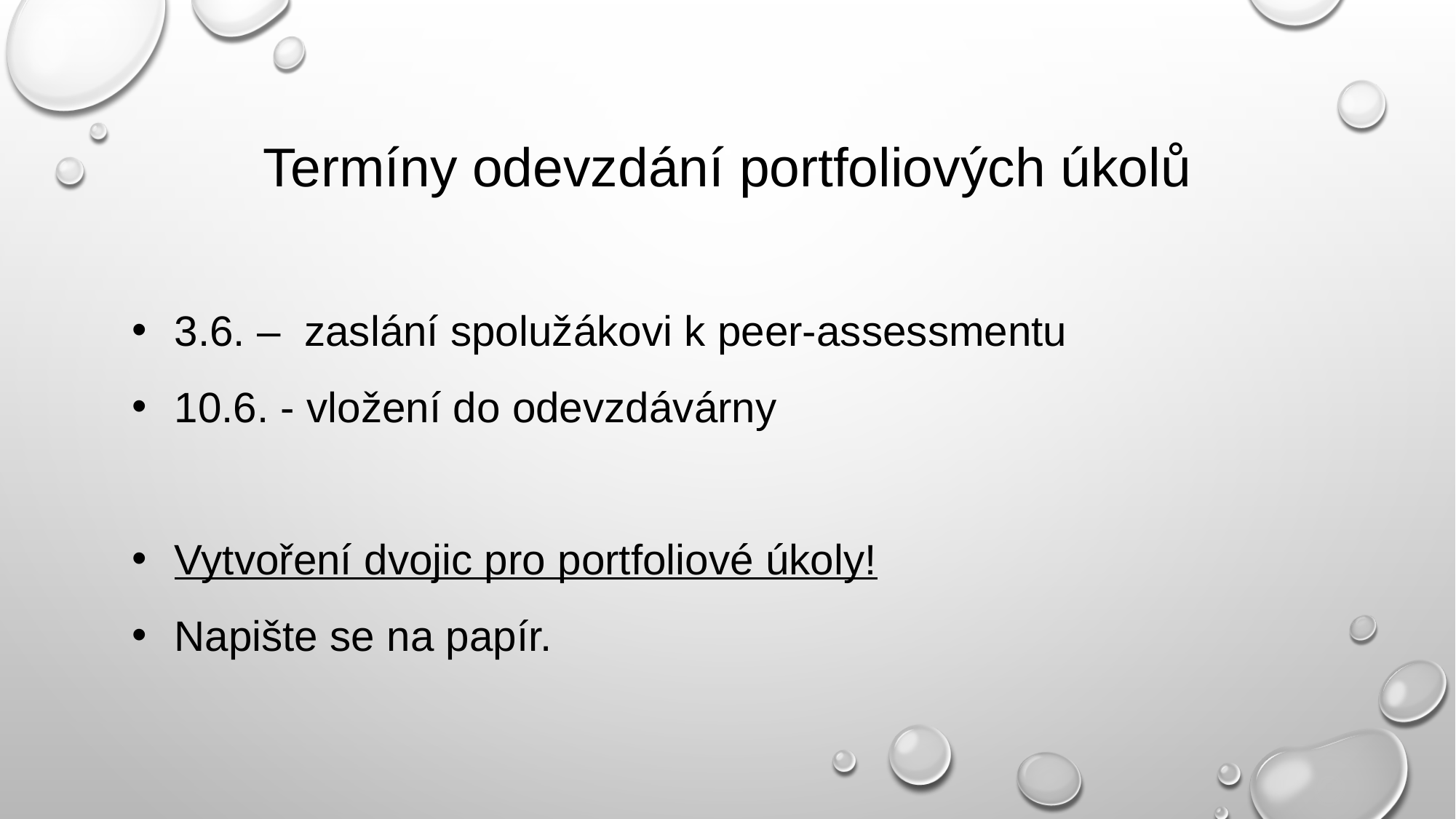

# Termíny odevzdání portfoliových úkolů
3.6. –  zaslání spolužákovi k peer-assessmentu
10.6. - vložení do odevzdávárny

Vytvoření dvojic pro portfoliové úkoly!
Napište se na papír.